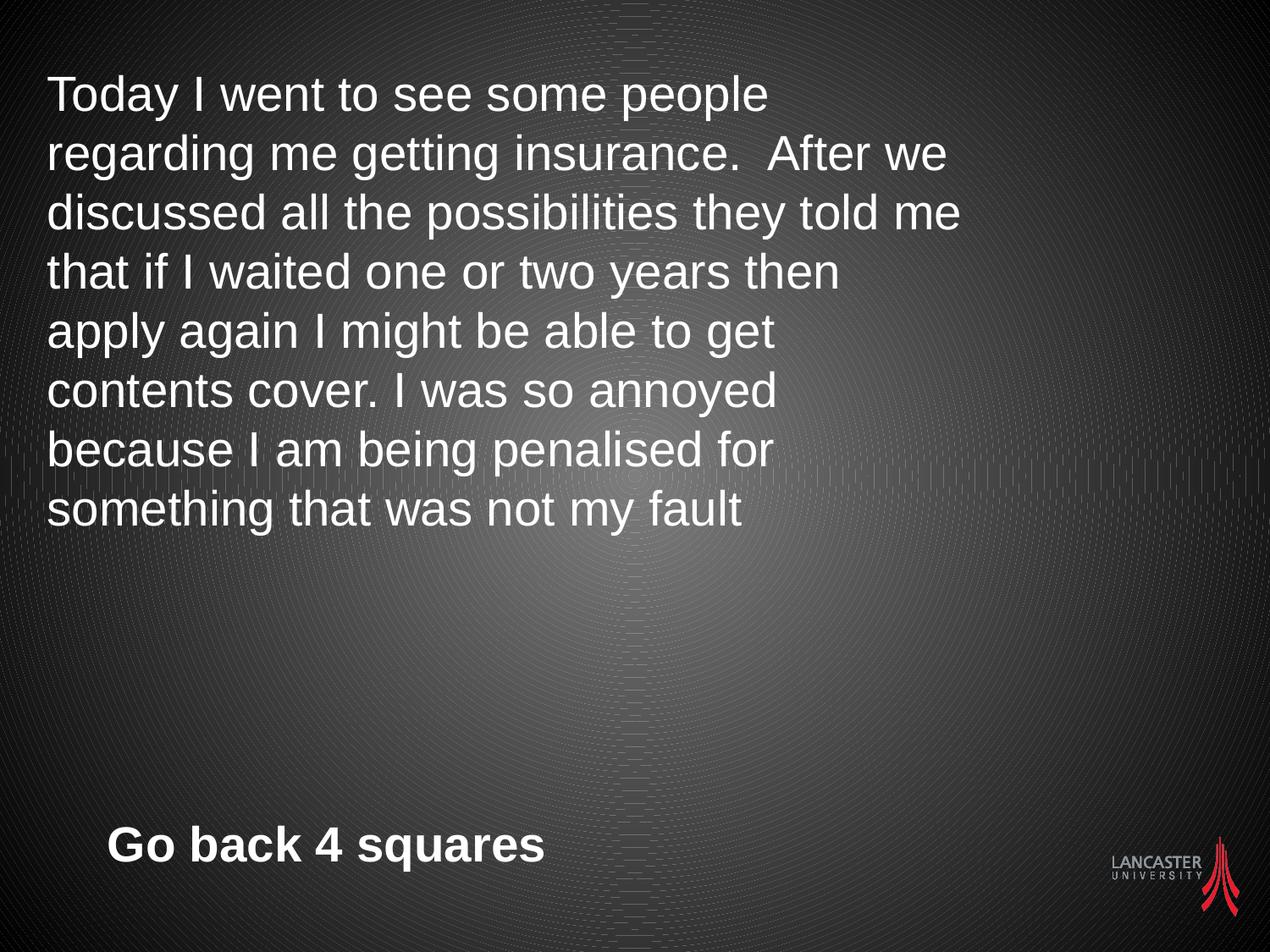

Today I went to see some people regarding me getting insurance.  After we discussed all the possibilities they told me that if I waited one or two years then apply again I might be able to get contents cover. I was so annoyed because I am being penalised for something that was not my fault
Go back 4 squares